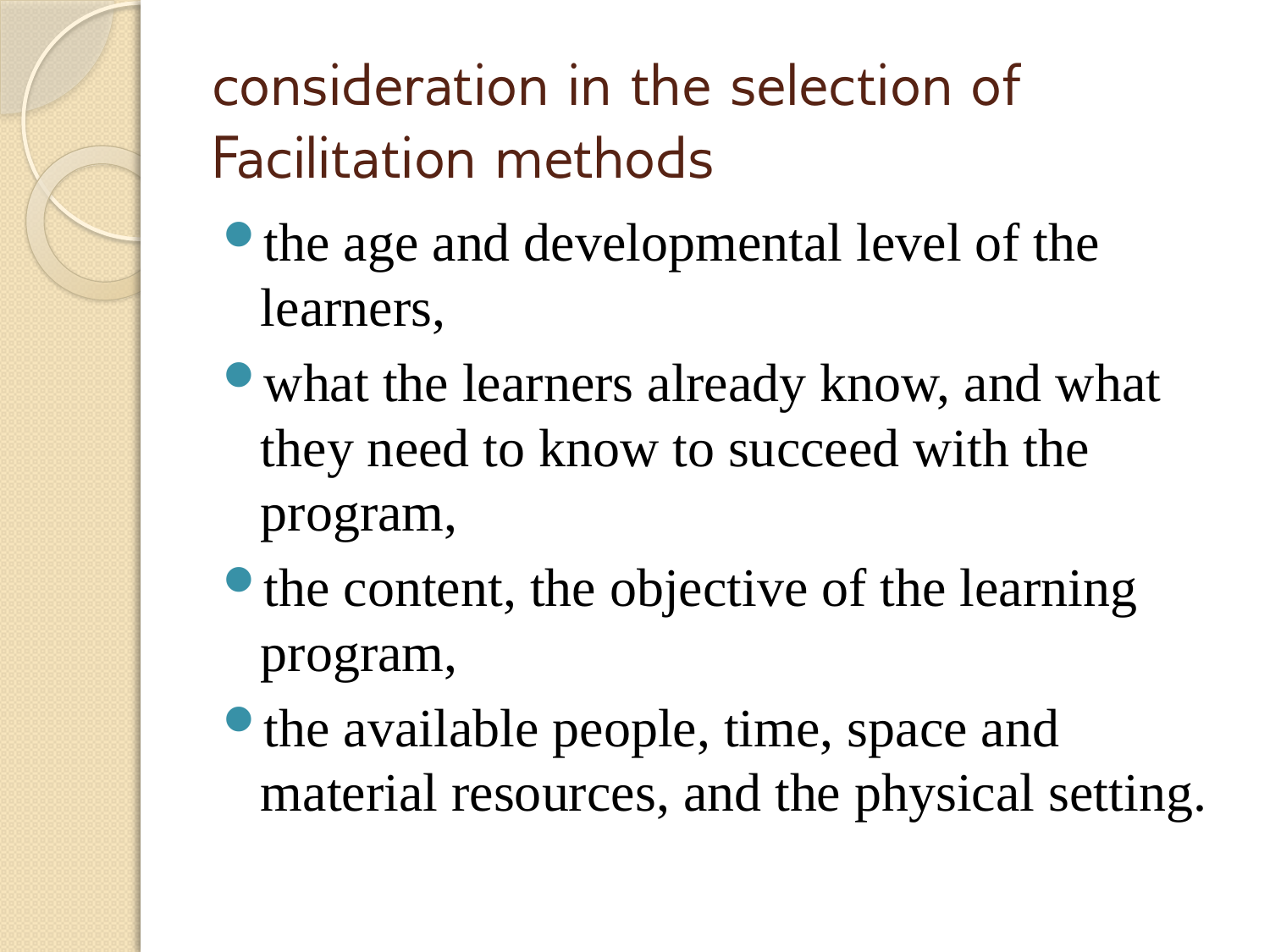

# consideration in the selection of Facilitation methods
the age and developmental level of the learners,
what the learners already know, and what they need to know to succeed with the program,
the content, the objective of the learning program,
the available people, time, space and material resources, and the physical setting.